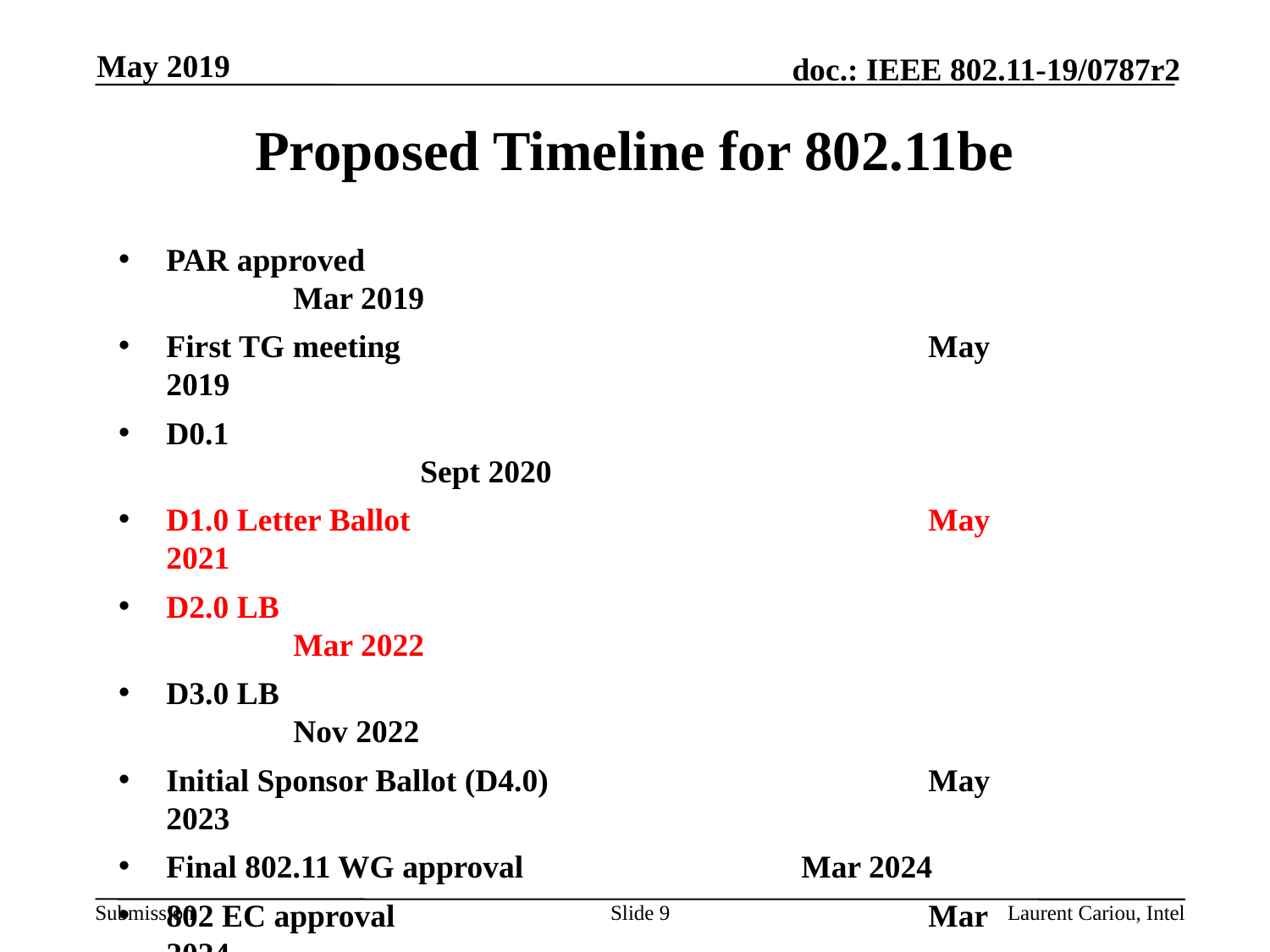

May 2019
# Proposed Timeline for 802.11be
PAR approved						Mar 2019
First TG meeting					May 2019
D0.1 								Sept 2020
D1.0 Letter Ballot					May 2021
D2.0 LB 							Mar 2022
D3.0 LB 							Nov 2022
Initial Sponsor Ballot (D4.0)			May 2023
Final 802.11 WG approval			Mar 2024
802 EC approval					Mar 2024
RevCom and SASB approval		May 2024

Slide 9
Laurent Cariou, Intel